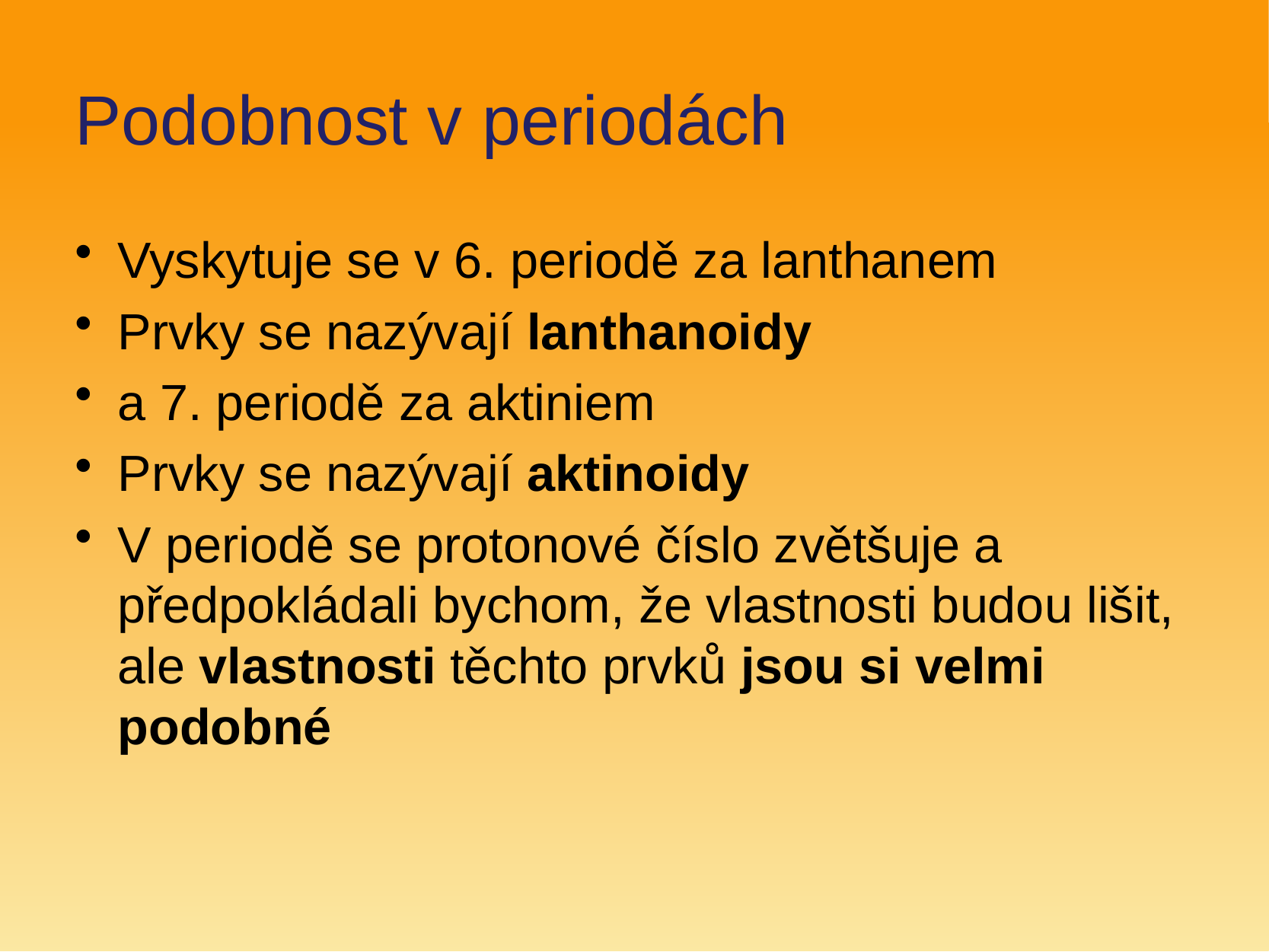

# Podobnost v periodách
Vyskytuje se v 6. periodě za lanthanem
Prvky se nazývají lanthanoidy
a 7. periodě za aktiniem
Prvky se nazývají aktinoidy
V periodě se protonové číslo zvětšuje a předpokládali bychom, že vlastnosti budou lišit, ale vlastnosti těchto prvků jsou si velmi podobné